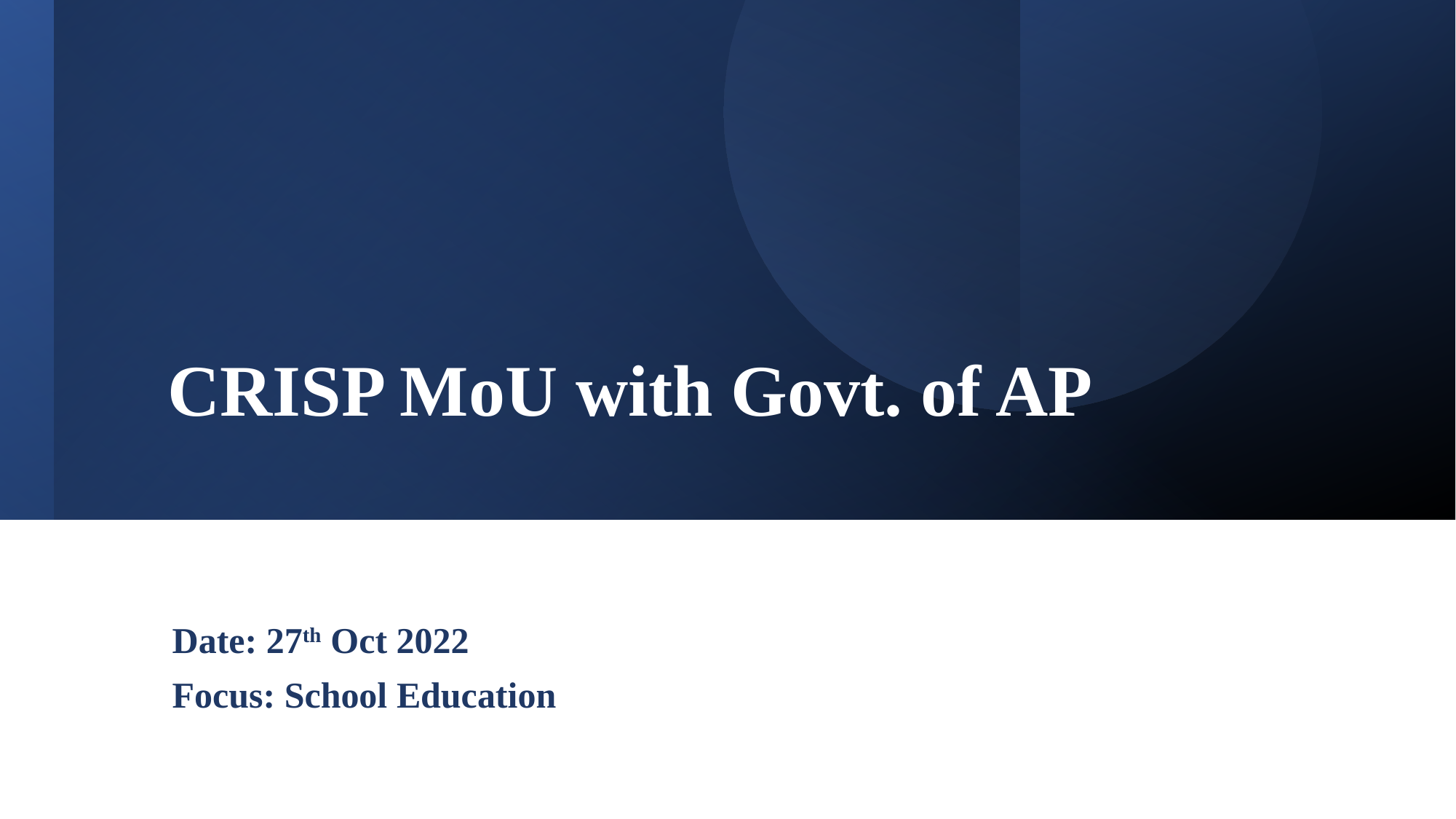

# CRISP MoU with Govt. of AP
Date: 27th Oct 2022
Focus: School Education